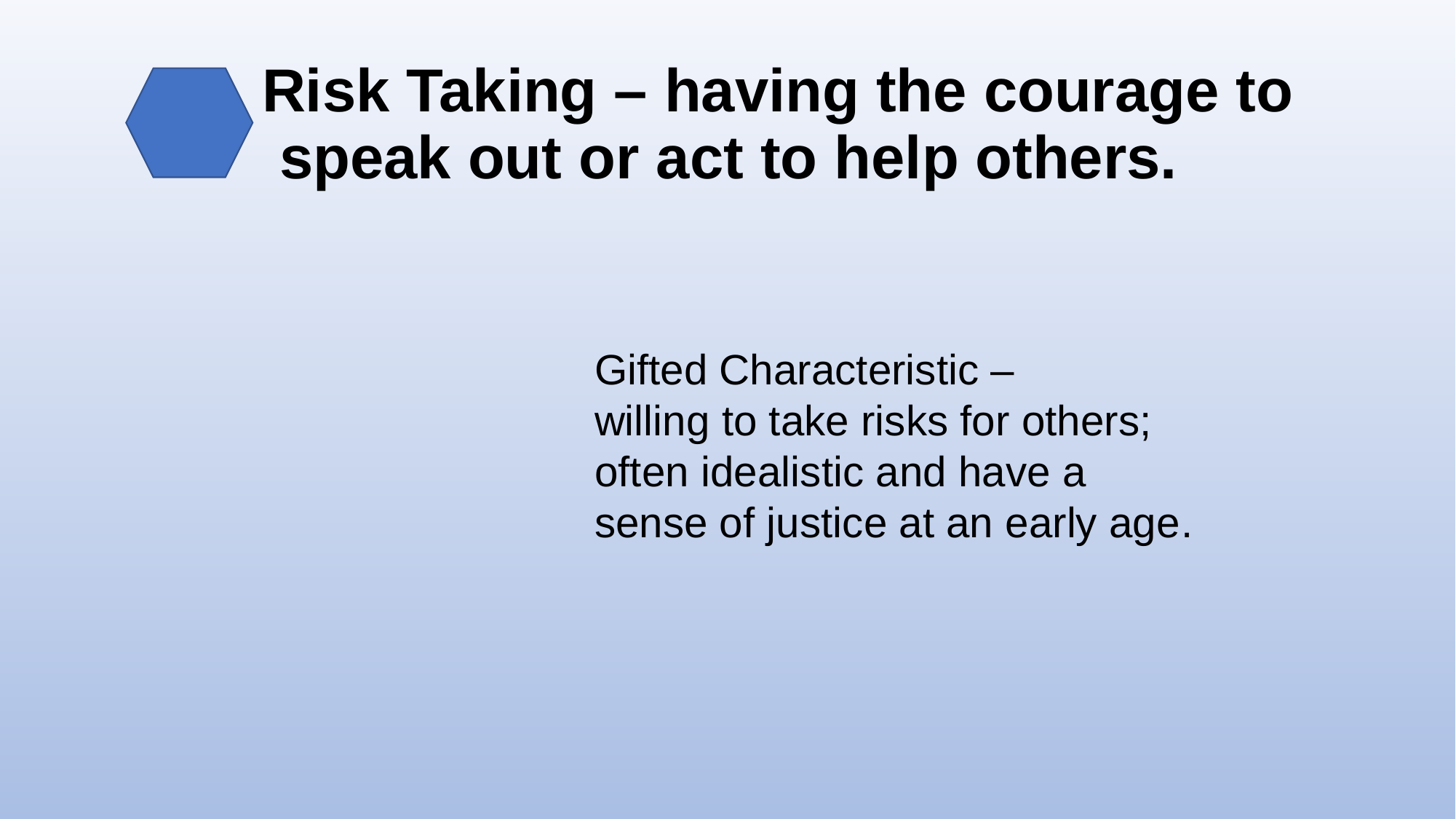

# Risk Taking – having the courage to speak out or act to help others.

Gifted Characteristic –
willing to take risks for others; often idealistic and have a sense of justice at an early age.